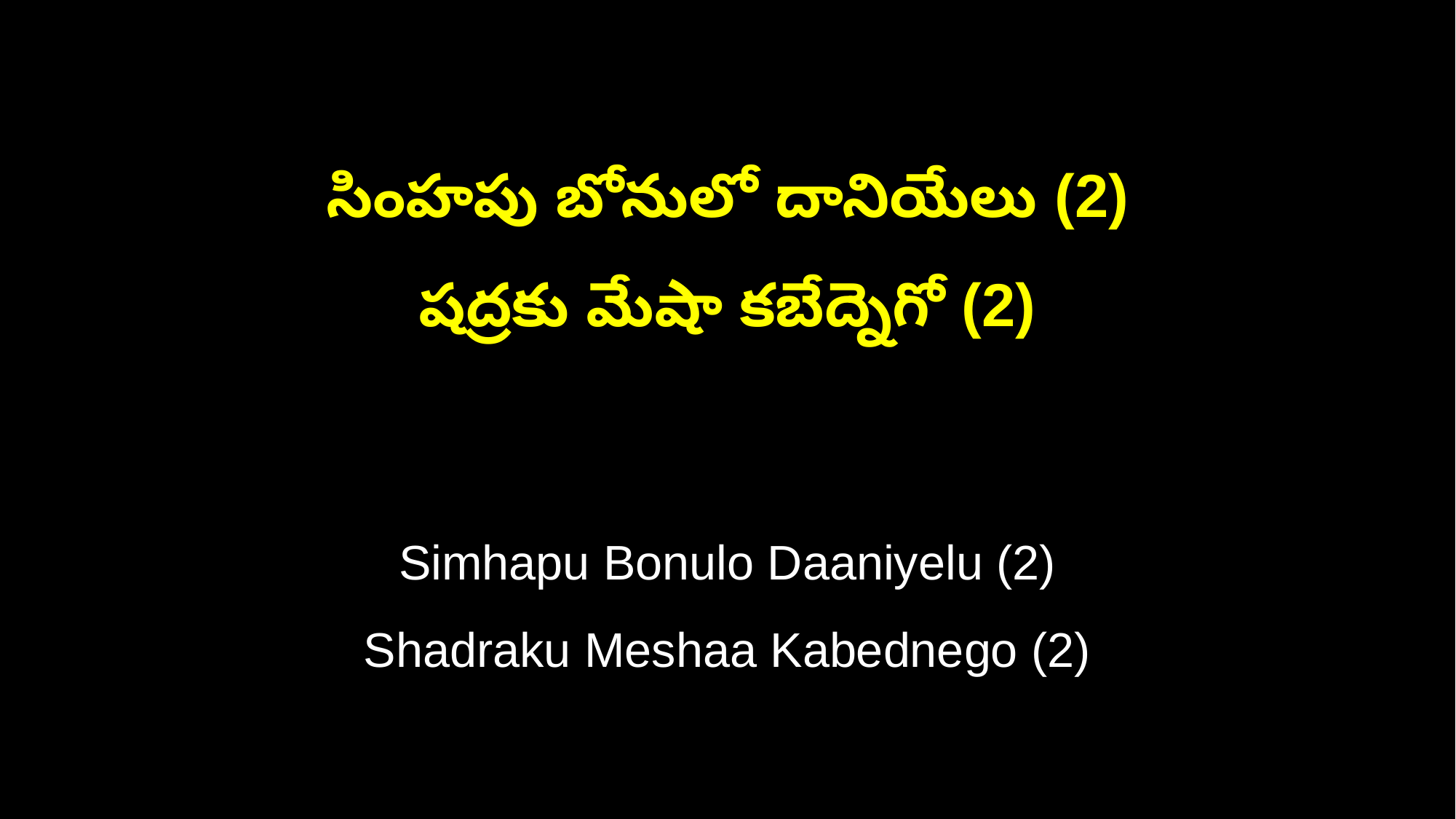

సింహపు బోనులో దానియేలు (2)
షద్రకు మేషా కబేద్నెగో (2)
Simhapu Bonulo Daaniyelu (2)
Shadraku Meshaa Kabednego (2)